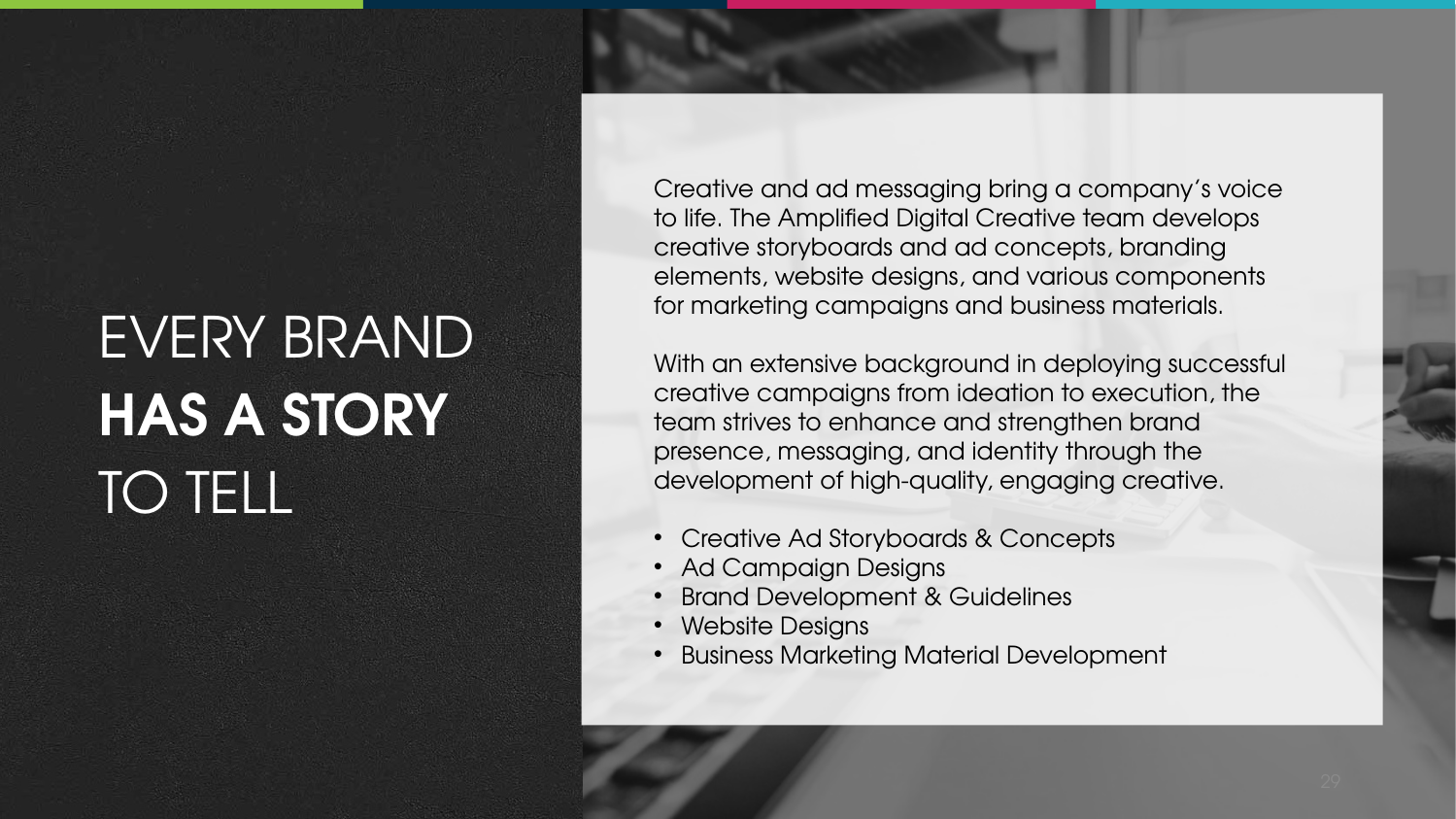

Creative and ad messaging bring a company’s voice to life. The Amplified Digital Creative team develops creative storyboards and ad concepts, branding elements, website designs, and various components for marketing campaigns and business materials.

With an extensive background in deploying successful creative campaigns from ideation to execution, the team strives to enhance and strengthen brand presence, messaging, and identity through the development of high-quality, engaging creative.

Creative Ad Storyboards & Concepts
Ad Campaign Designs
Brand Development & Guidelines
Website Designs
Business Marketing Material Development

EVERY BRAND HAS A STORY
TO TELL